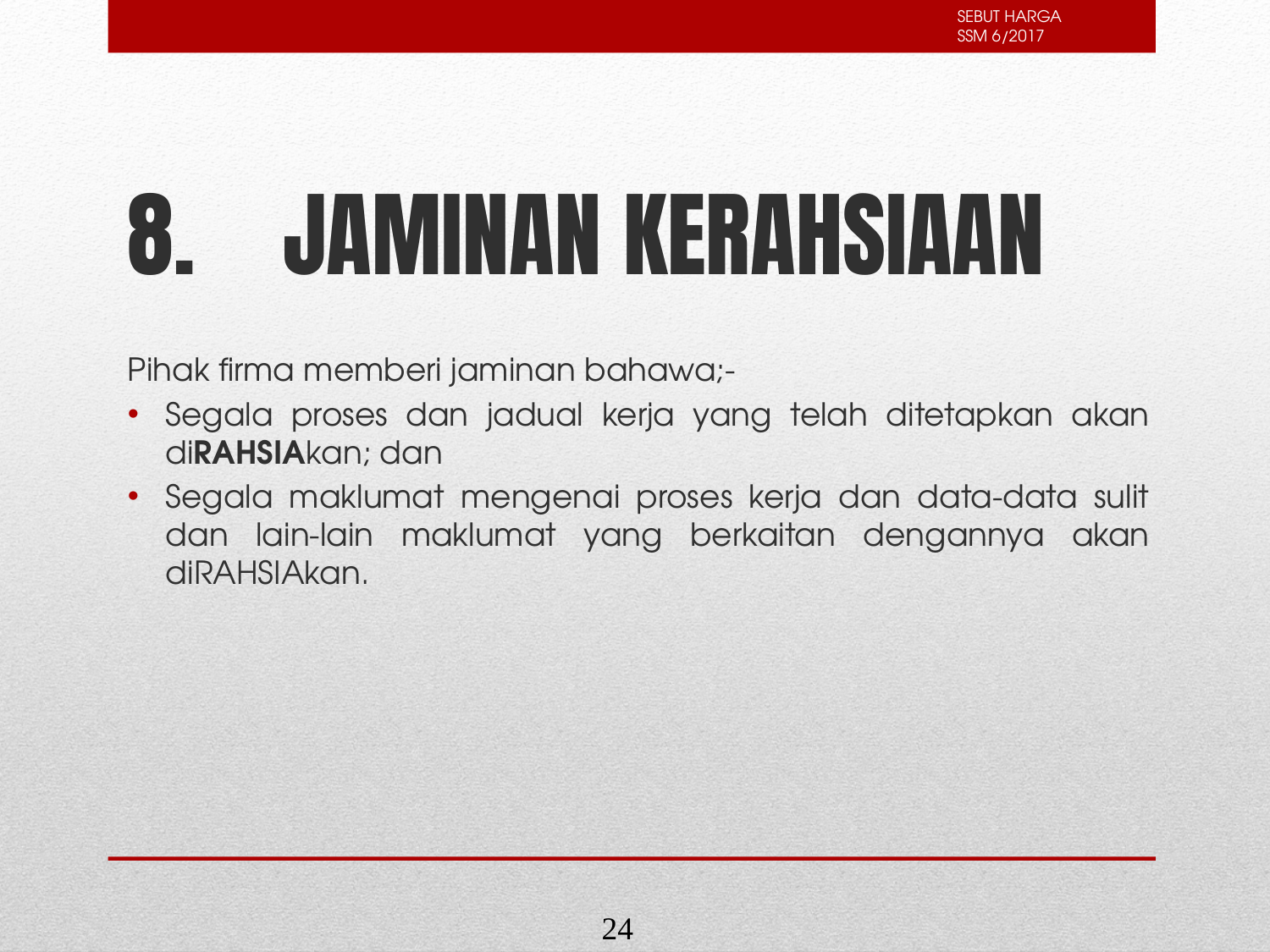

8.    JAMINAN KERAHSIAAN

Pihak firma memberi jaminan bahawa;-
Segala proses dan jadual kerja yang telah ditetapkan akan diRAHSIAkan; dan
Segala maklumat mengenai proses kerja dan data-data sulit dan lain-lain maklumat yang berkaitan dengannya akan diRAHSIAkan.
24